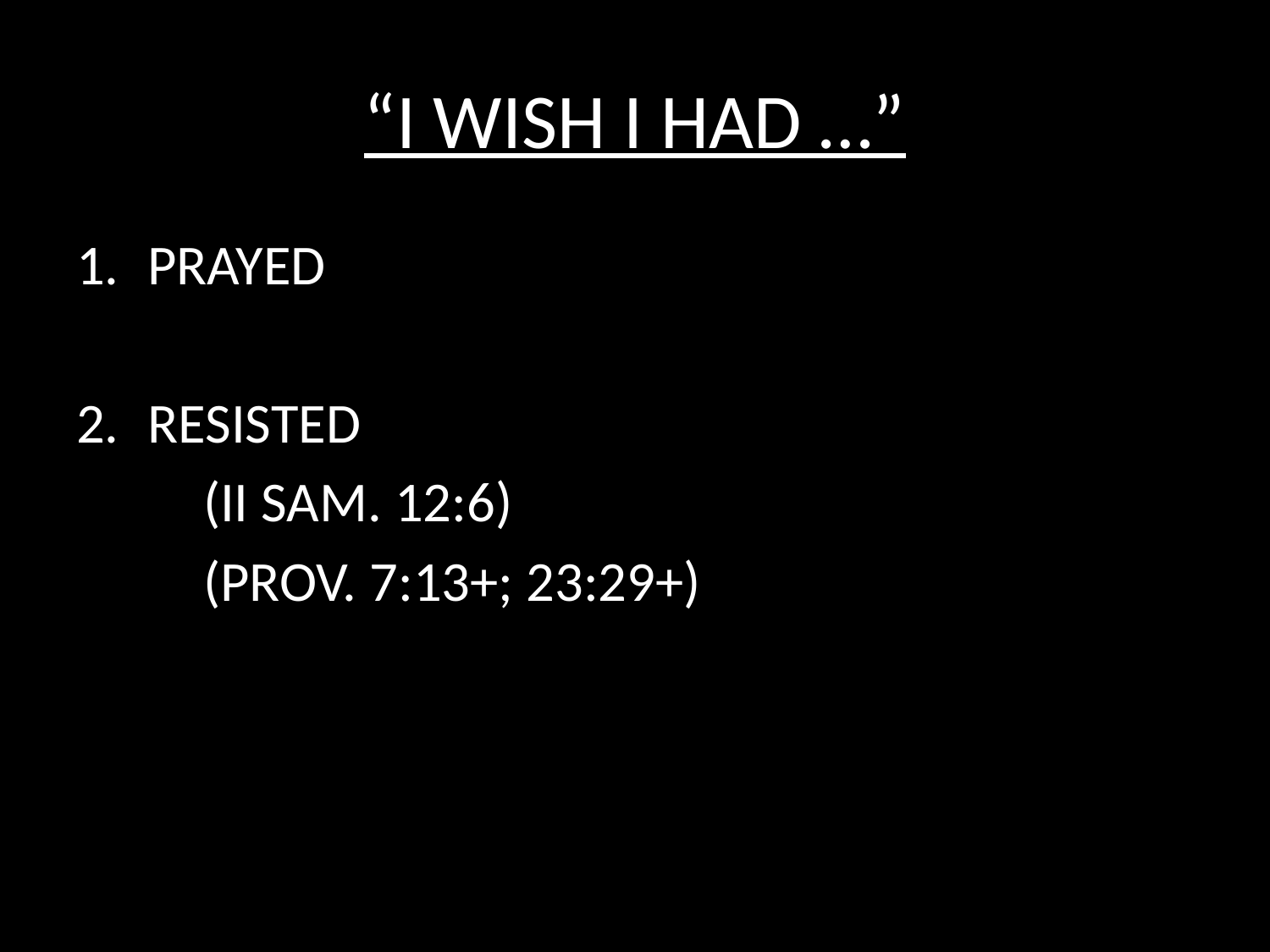

# “I WISH I HAD …”
PRAYED

RESISTED
	(II SAM. 12:6)
	(PROV. 7:13+; 23:29+)